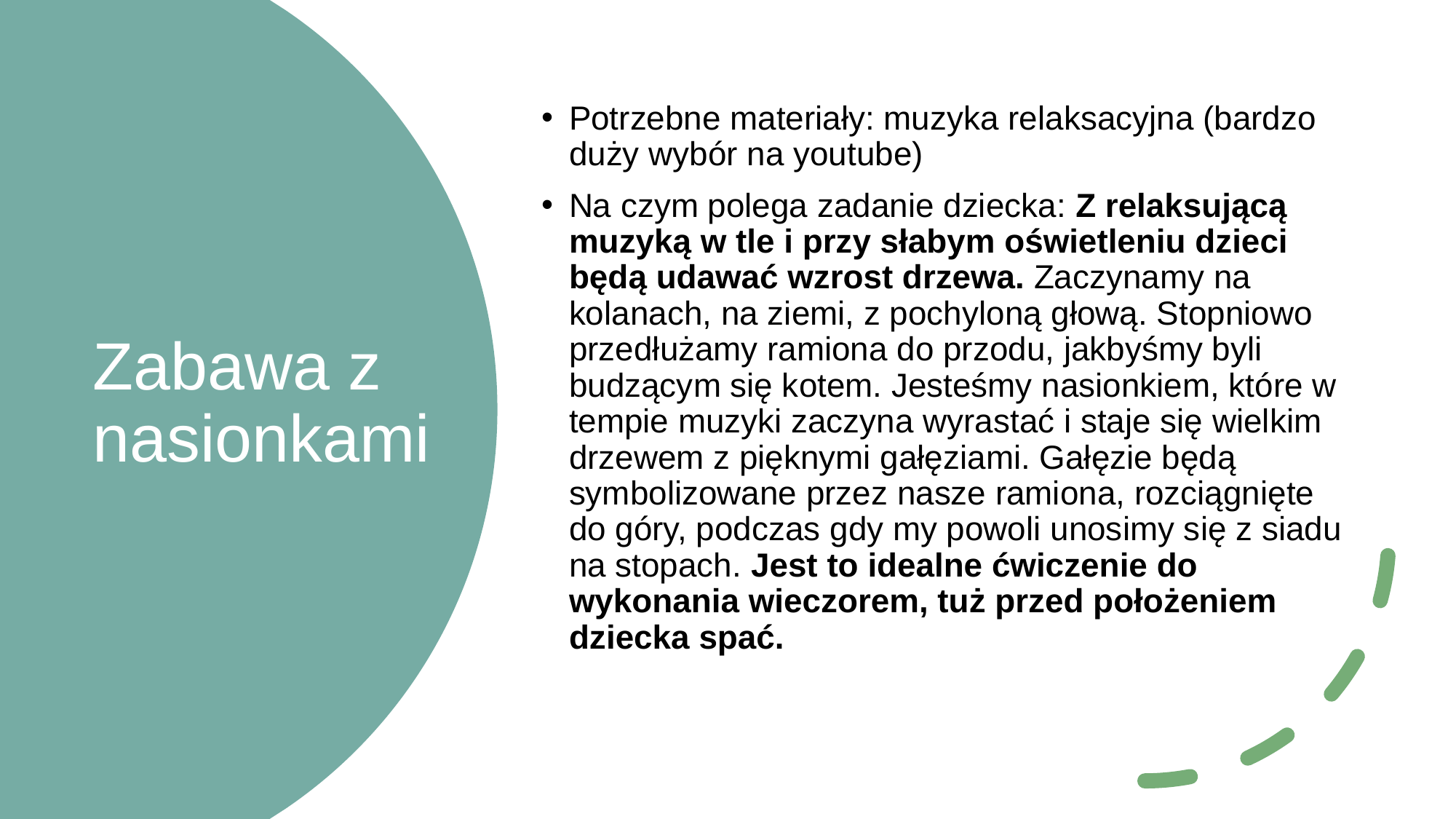

Potrzebne materiały: muzyka relaksacyjna (bardzo duży wybór na youtube)
Na czym polega zadanie dziecka: Z relaksującą muzyką w tle i przy słabym oświetleniu dzieci będą udawać wzrost drzewa. Zaczynamy na kolanach, na ziemi, z pochyloną głową. Stopniowo przedłużamy ramiona do przodu, jakbyśmy byli budzącym się kotem. Jesteśmy nasionkiem, które w tempie muzyki zaczyna wyrastać i staje się wielkim drzewem z pięknymi gałęziami. Gałęzie będą symbolizowane przez nasze ramiona, rozciągnięte do góry, podczas gdy my powoli unosimy się z siadu na stopach. Jest to idealne ćwiczenie do wykonania wieczorem, tuż przed położeniem dziecka spać.

# Zabawa z nasionkami